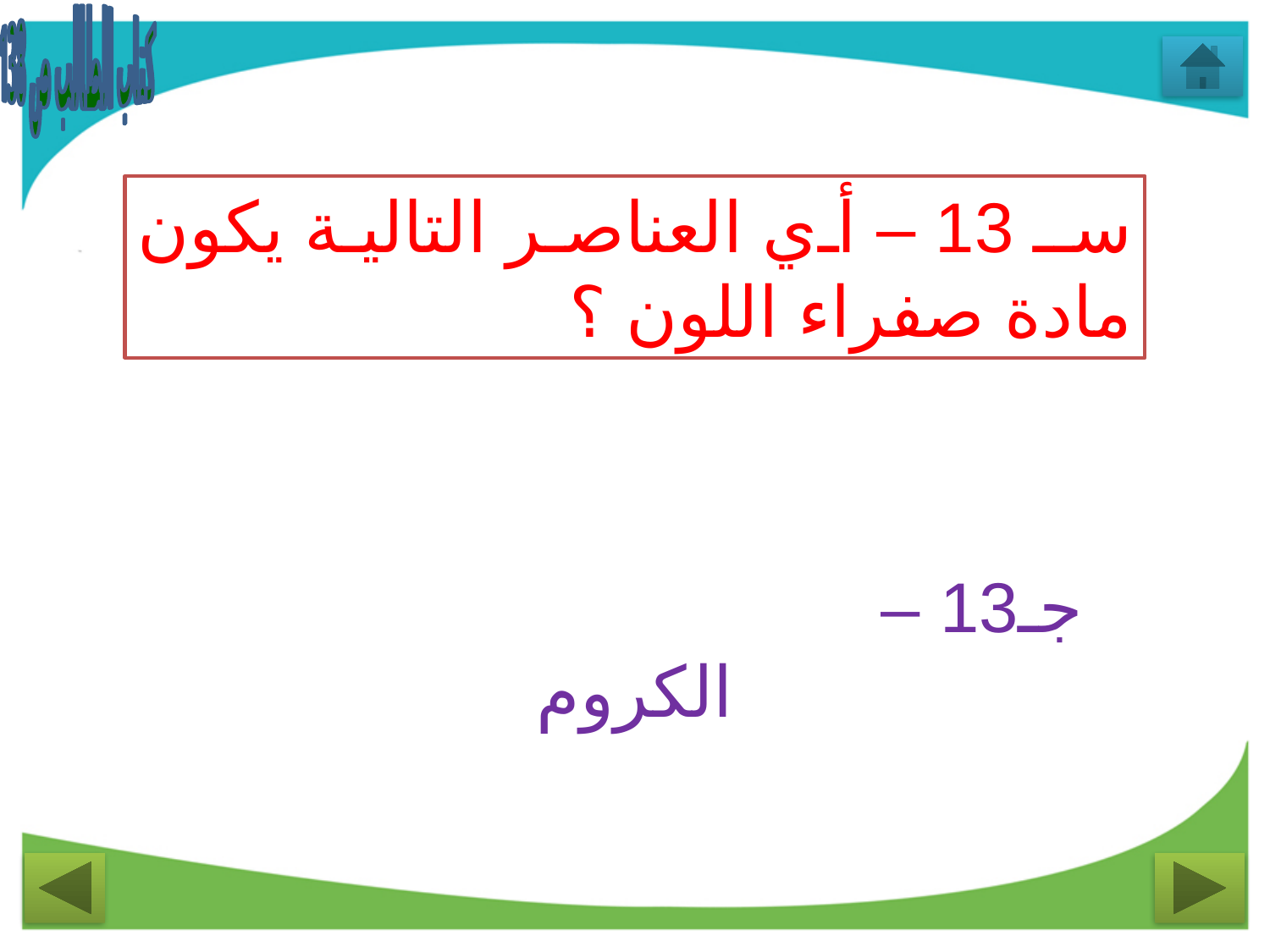

كتاب الطالب ص 138

سـ 13 – أي العناصر التالية يكون مادة صفراء اللون ؟
جـ13 –
الكروم